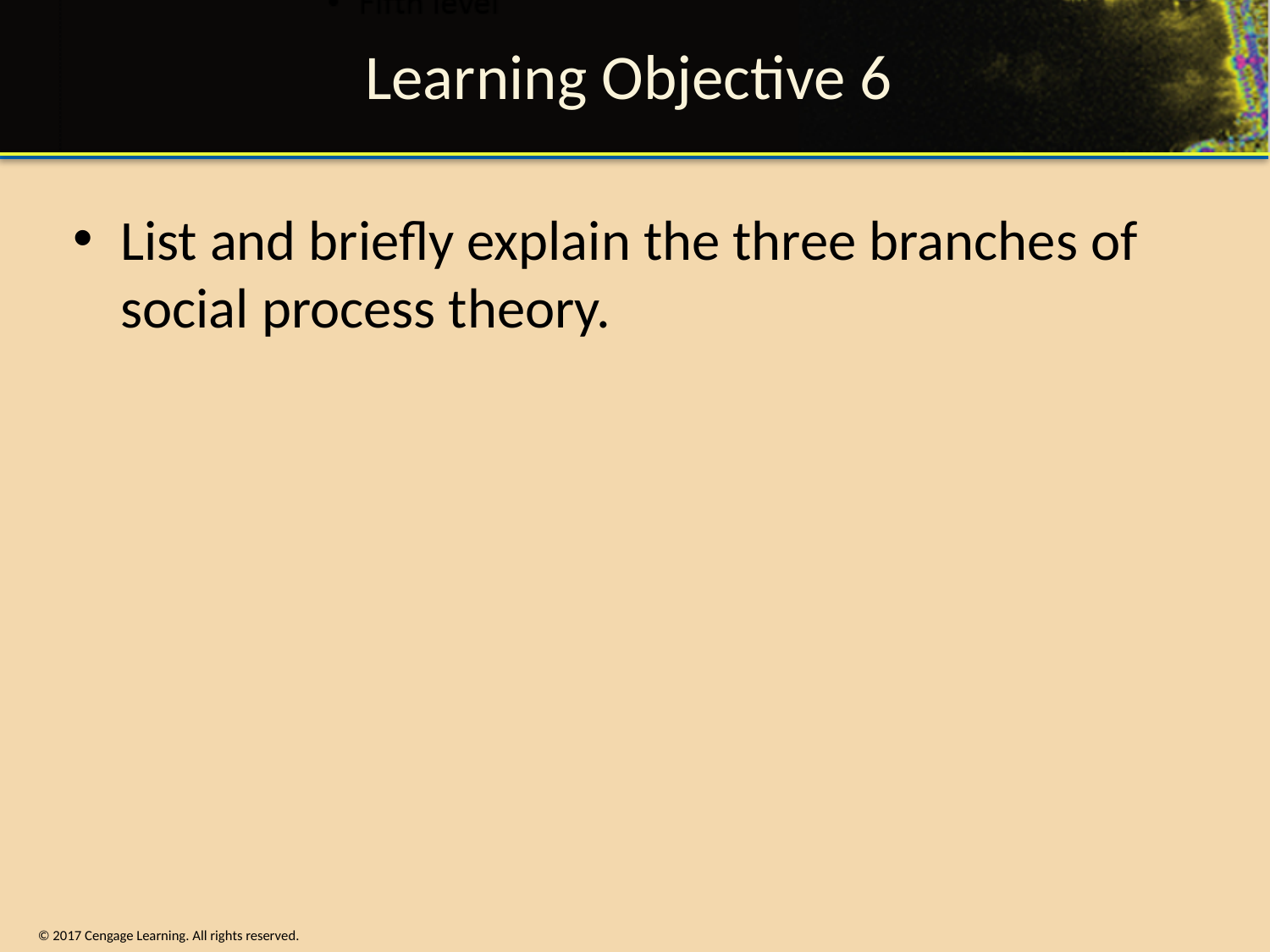

# Learning Objective 6
List and briefly explain the three branches of social process theory.